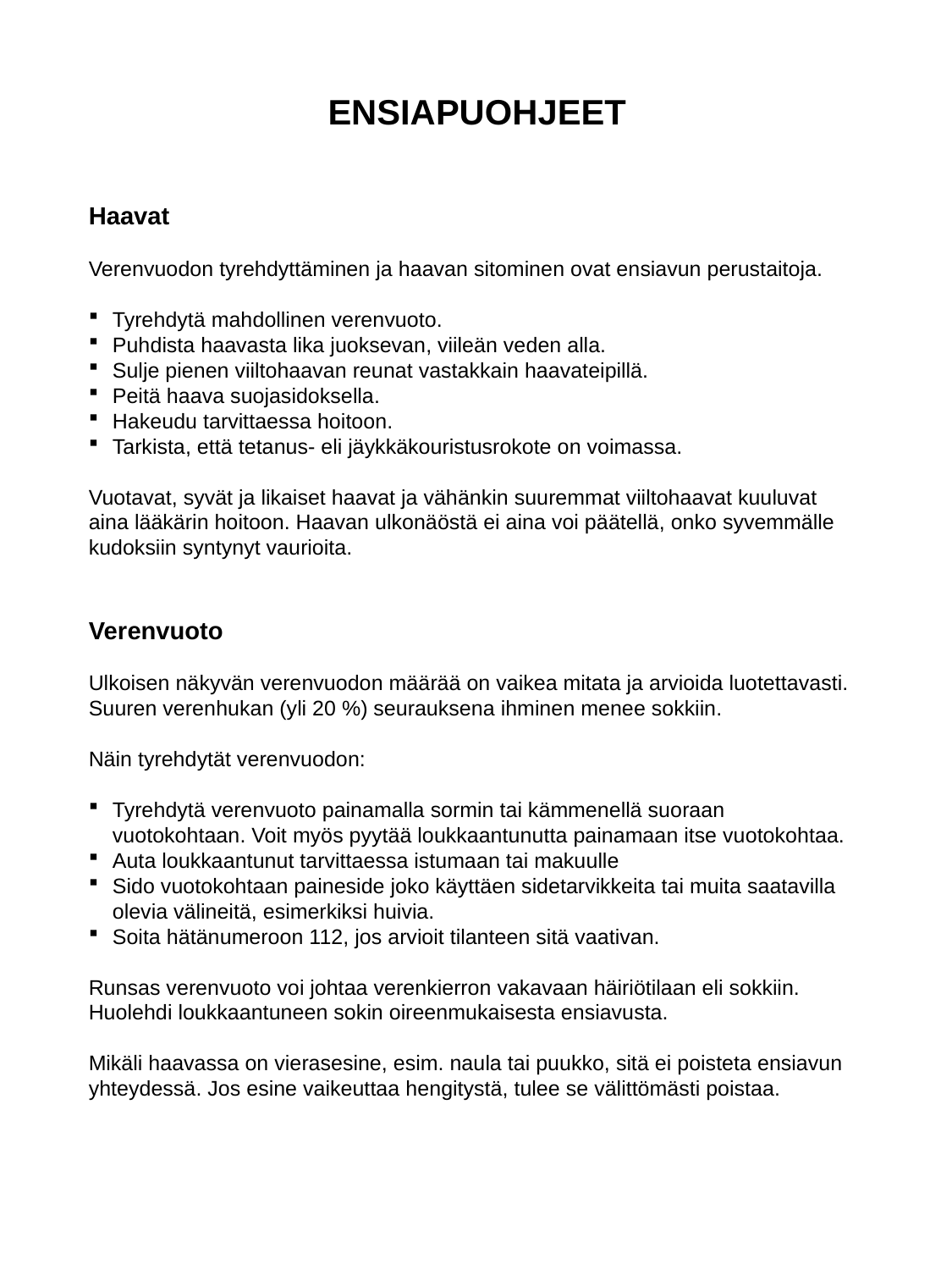

ENSIAPUOHJEET

Haavat

Verenvuodon tyrehdyttäminen ja haavan sitominen ovat ensiavun perustaitoja.

Tyrehdytä mahdollinen verenvuoto.
Puhdista haavasta lika juoksevan, viileän veden alla.
Sulje pienen viiltohaavan reunat vastakkain haavateipillä.
Peitä haava suojasidoksella.
Hakeudu tarvittaessa hoitoon.
Tarkista, että tetanus- eli jäykkäkouristusrokote on voimassa.

Vuotavat, syvät ja likaiset haavat ja vähänkin suuremmat viiltohaavat kuuluvat aina lääkärin hoitoon. Haavan ulkonäöstä ei aina voi päätellä, onko syvemmälle kudoksiin syntynyt vaurioita.

Verenvuoto

Ulkoisen näkyvän verenvuodon määrää on vaikea mitata ja arvioida luotettavasti. Suuren verenhukan (yli 20 %) seurauksena ihminen menee sokkiin.

Näin tyrehdytät verenvuodon:

Tyrehdytä verenvuoto painamalla sormin tai kämmenellä suoraan vuotokohtaan. Voit myös pyytää loukkaantunutta painamaan itse vuotokohtaa.
Auta loukkaantunut tarvittaessa istumaan tai makuulle
Sido vuotokohtaan paineside joko käyttäen sidetarvikkeita tai muita saatavilla olevia välineitä, esimerkiksi huivia.
Soita hätänumeroon 112, jos arvioit tilanteen sitä vaativan.

Runsas verenvuoto voi johtaa verenkierron vakavaan häiriötilaan eli sokkiin. Huolehdi loukkaantuneen sokin oireenmukaisesta ensiavusta.

Mikäli haavassa on vierasesine, esim. naula tai puukko, sitä ei poisteta ensiavun yhteydessä. Jos esine vaikeuttaa hengitystä, tulee se välittömästi poistaa.